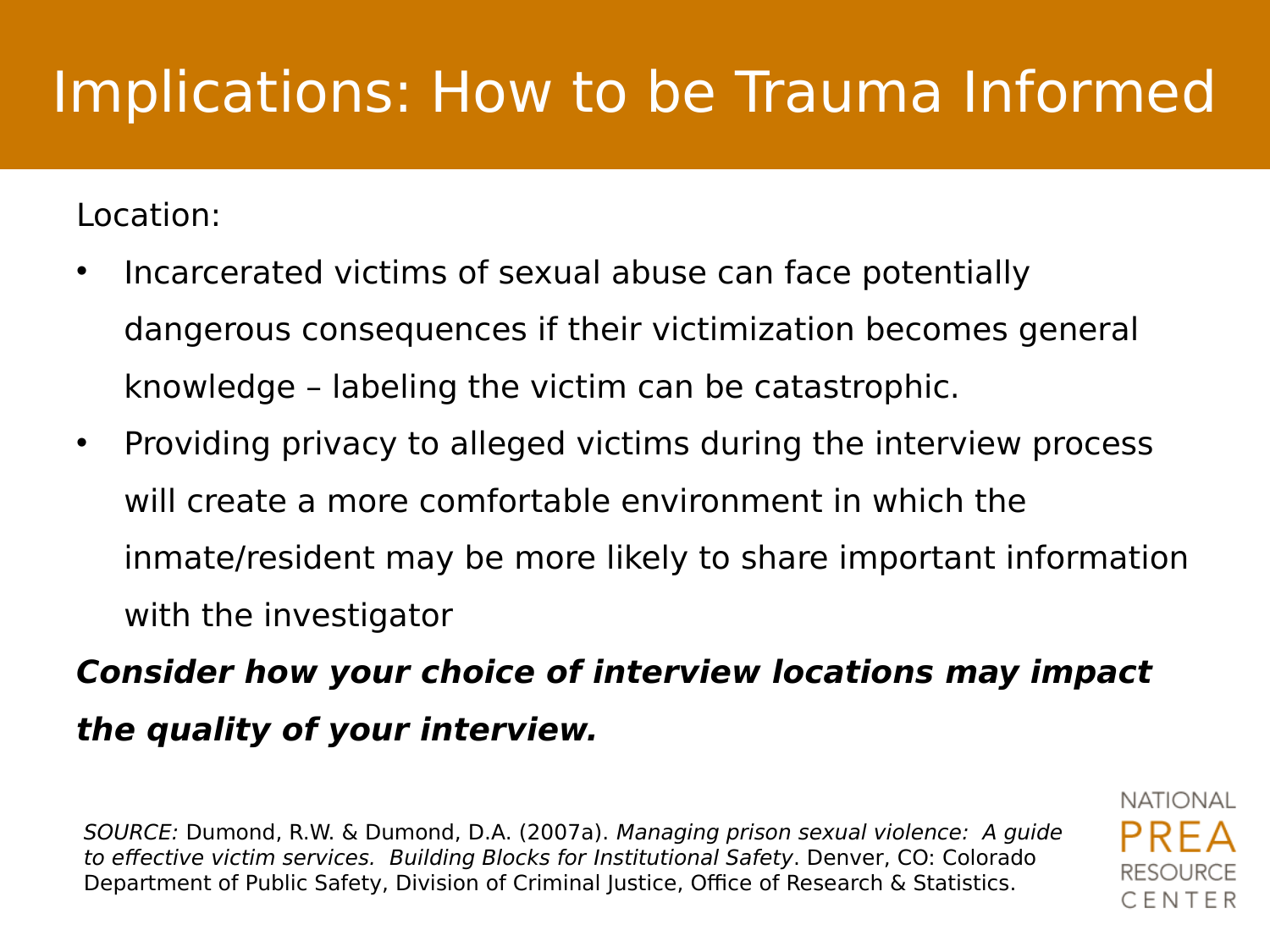

Implications: How to be Trauma Informed
Location:
Incarcerated victims of sexual abuse can face potentially dangerous consequences if their victimization becomes general knowledge – labeling the victim can be catastrophic.
Providing privacy to alleged victims during the interview process will create a more comfortable environment in which the inmate/resident may be more likely to share important information with the investigator
Consider how your choice of interview locations may impact the quality of your interview.

SOURCE: Dumond, R.W. & Dumond, D.A. (2007a). Managing prison sexual violence:  A guide to effective victim services.  Building Blocks for Institutional Safety. Denver, CO: Colorado Department of Public Safety, Division of Criminal Justice, Office of Research & Statistics.